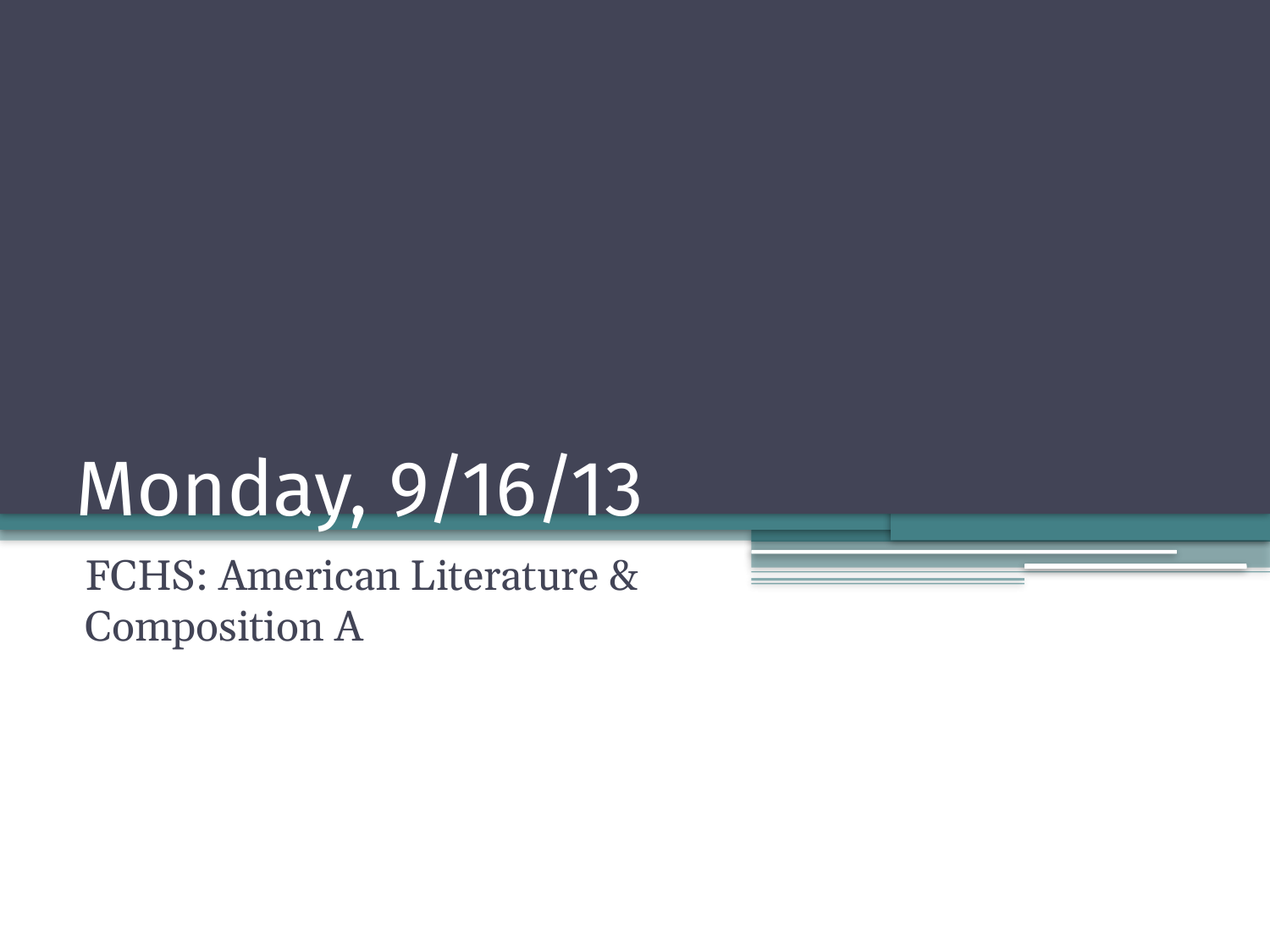

# Monday, 9/16/13
FCHS: American Literature & Composition A